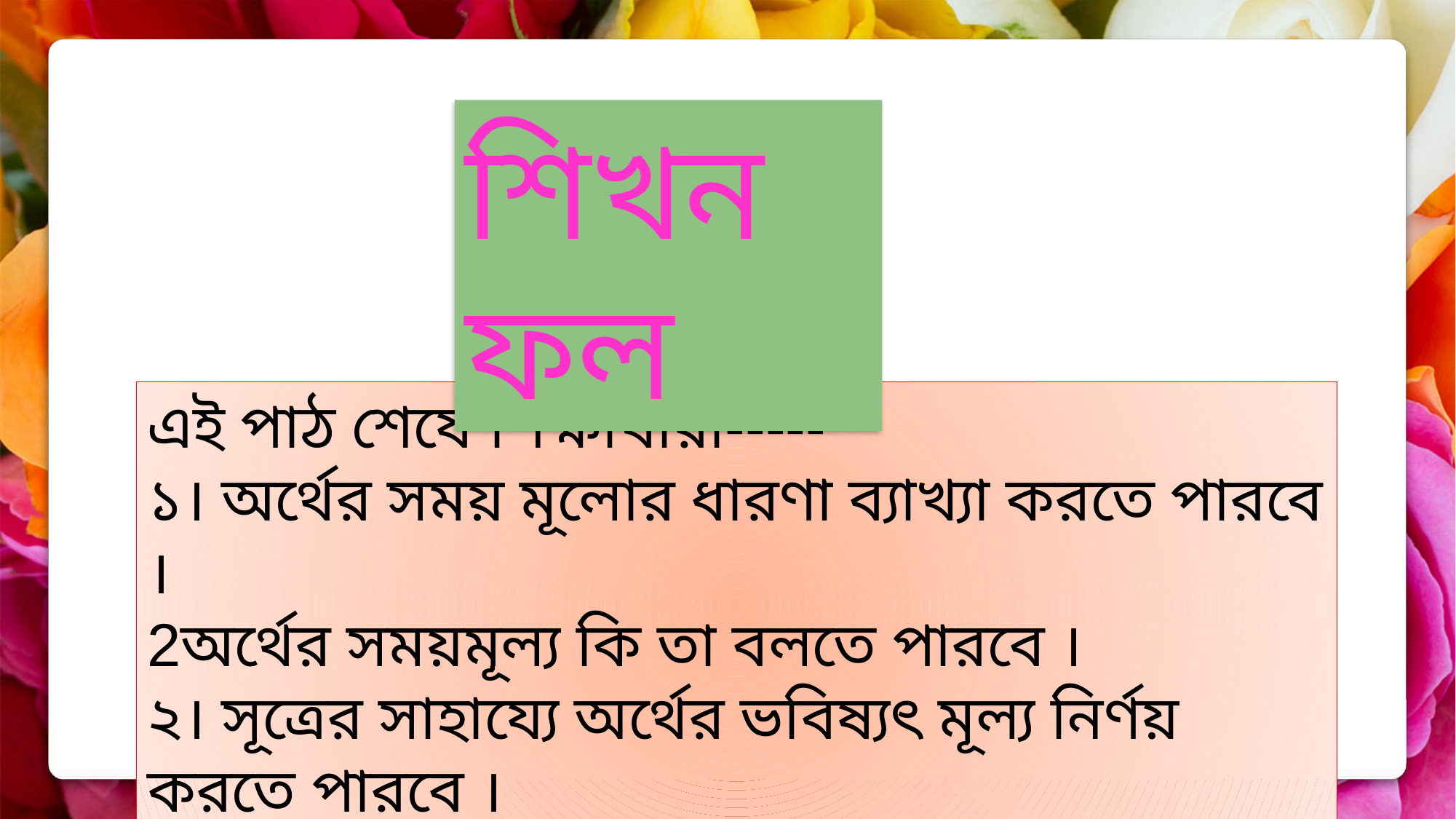

শিখনফল
এই পাঠ শেষে শিক্ষার্থীরা-----
১। অর্থের সময় মূলোর ধারণা ব্যাখ্যা করতে পারবে ।
2অর্থের সময়মূল্য কি তা বলতে পারবে ।
২। সূত্রের সাহায্যে অর্থের ভবিষ্যৎ মূল্য নির্ণয় করতে পারবে ।